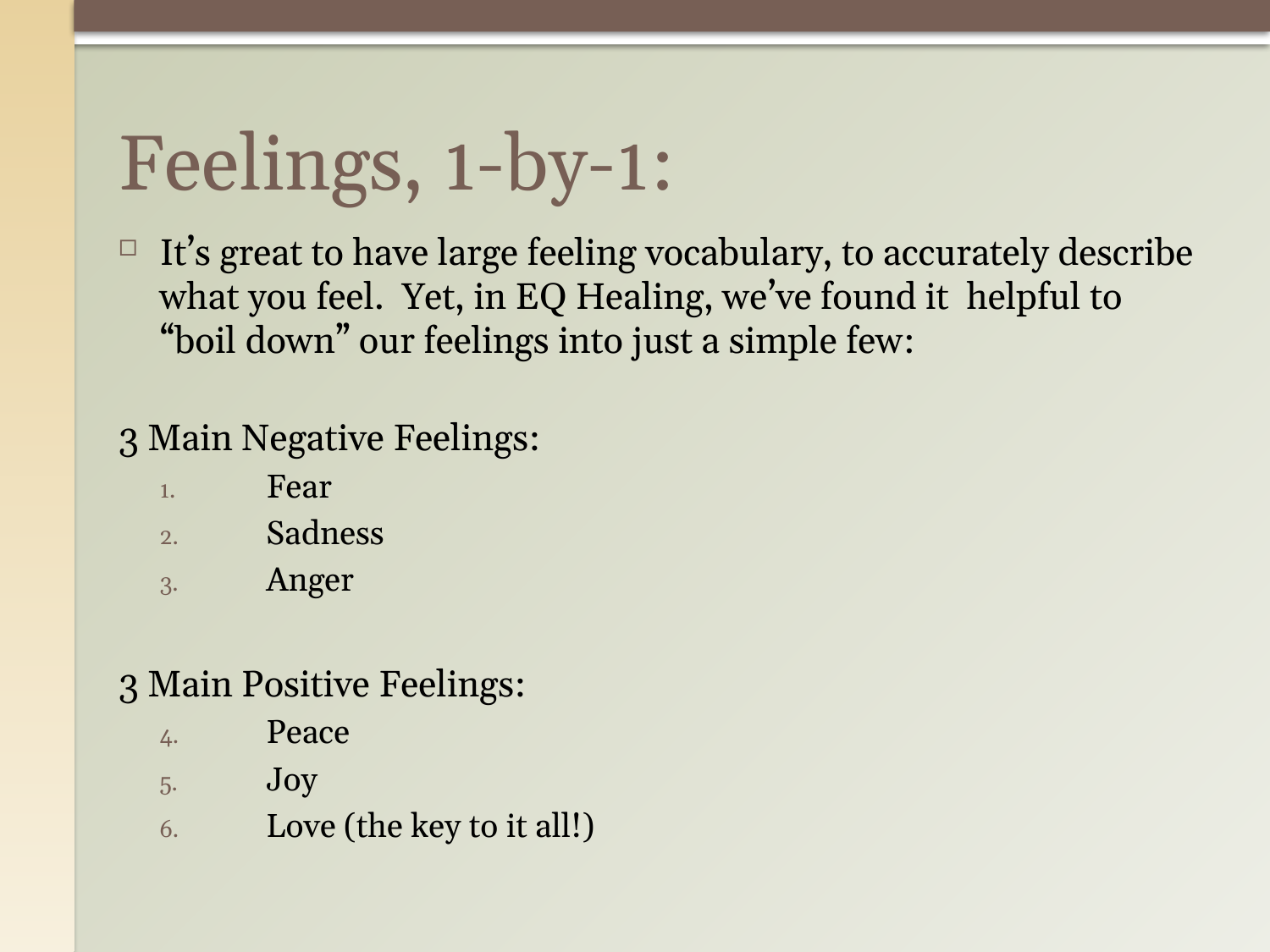

# Feelings, 1-by-1:
It’s great to have large feeling vocabulary, to accurately describe what you feel.  Yet, in EQ Healing, we’ve found it  helpful to “boil down” our feelings into just a simple few:
3 Main Negative Feelings:
     Fear
     Sadness
     Anger

3 Main Positive Feelings:
     Peace
     Joy
     Love (the key to it all!)